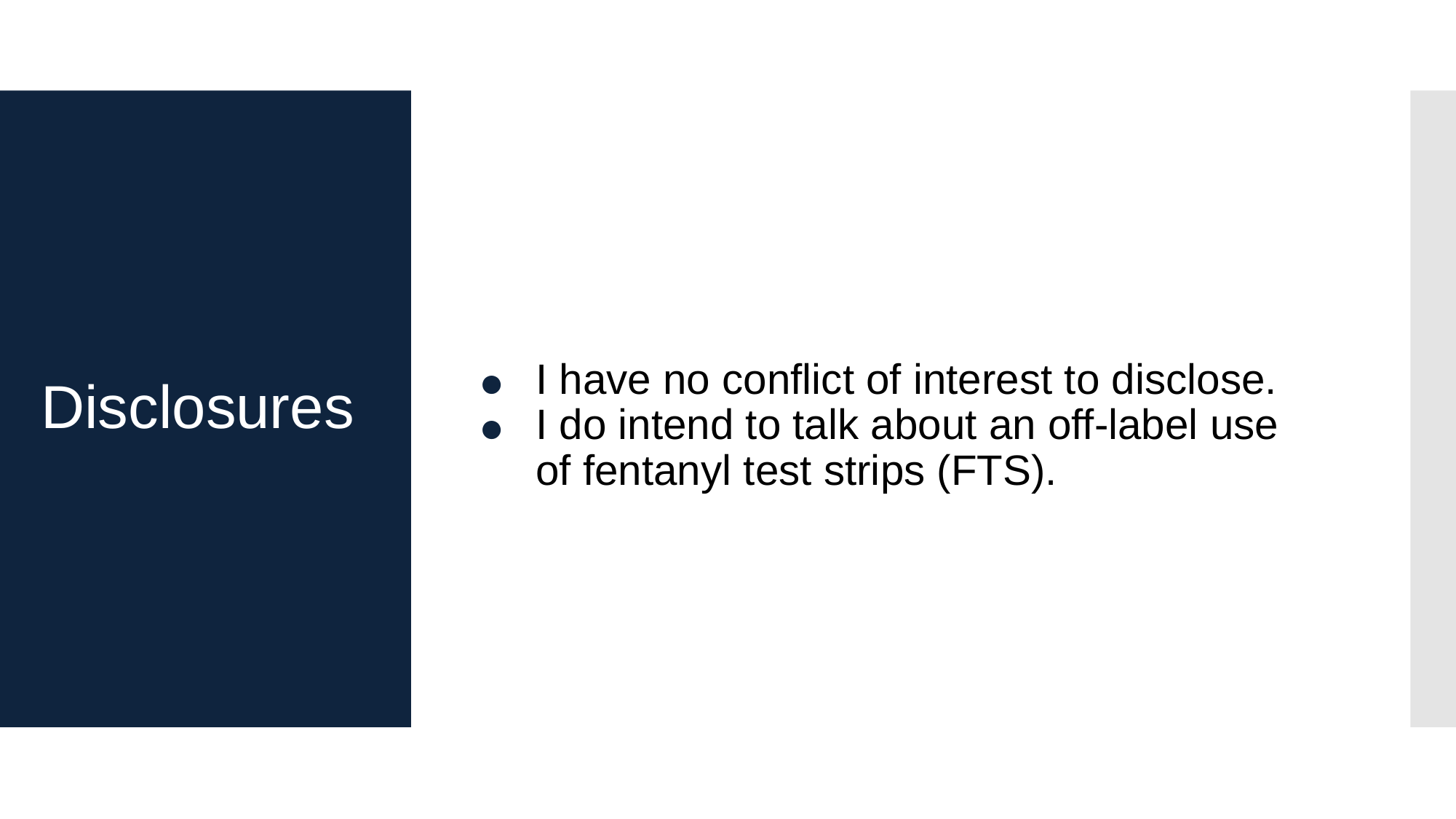

# Disclosures
I have no conflict of interest to disclose.
I do intend to talk about an off-label use of fentanyl test strips (FTS).